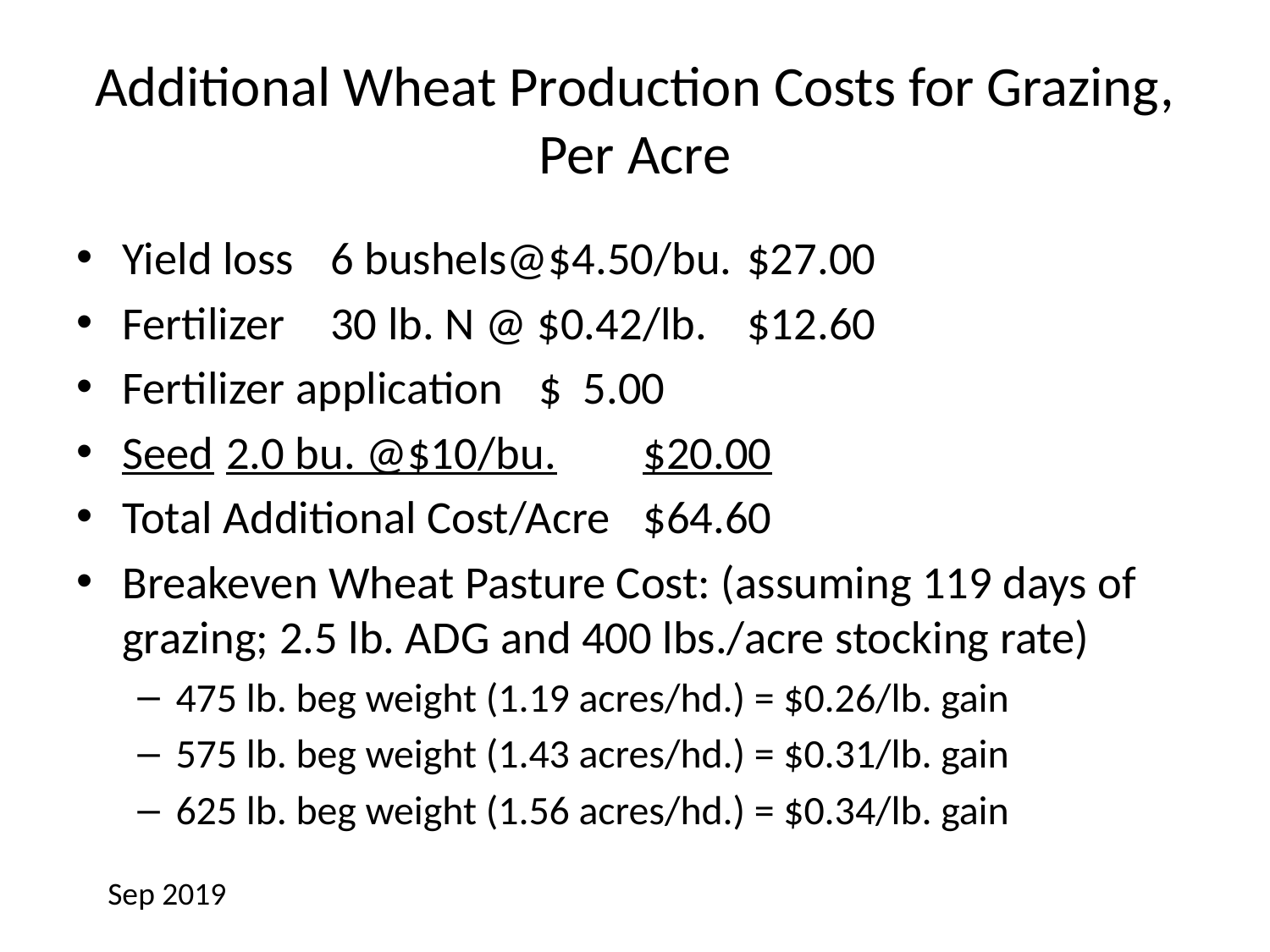

# Additional Wheat Production Costs for Grazing, Per Acre
Yield loss		6 bushels@$4.50/bu.	$27.00
Fertilizer		30 lb. N @ $0.42/lb.	$12.60
Fertilizer application				$  5.00
Seed		2.0 bu. @$10/bu.		$20.00
Total Additional Cost/Acre			$64.60
Breakeven Wheat Pasture Cost: (assuming 119 days of grazing; 2.5 lb. ADG and 400 lbs./acre stocking rate)
475 lb. beg weight (1.19 acres/hd.) = $0.26/lb. gain
575 lb. beg weight (1.43 acres/hd.) = $0.31/lb. gain
625 lb. beg weight (1.56 acres/hd.) = $0.34/lb. gain
Sep 2019